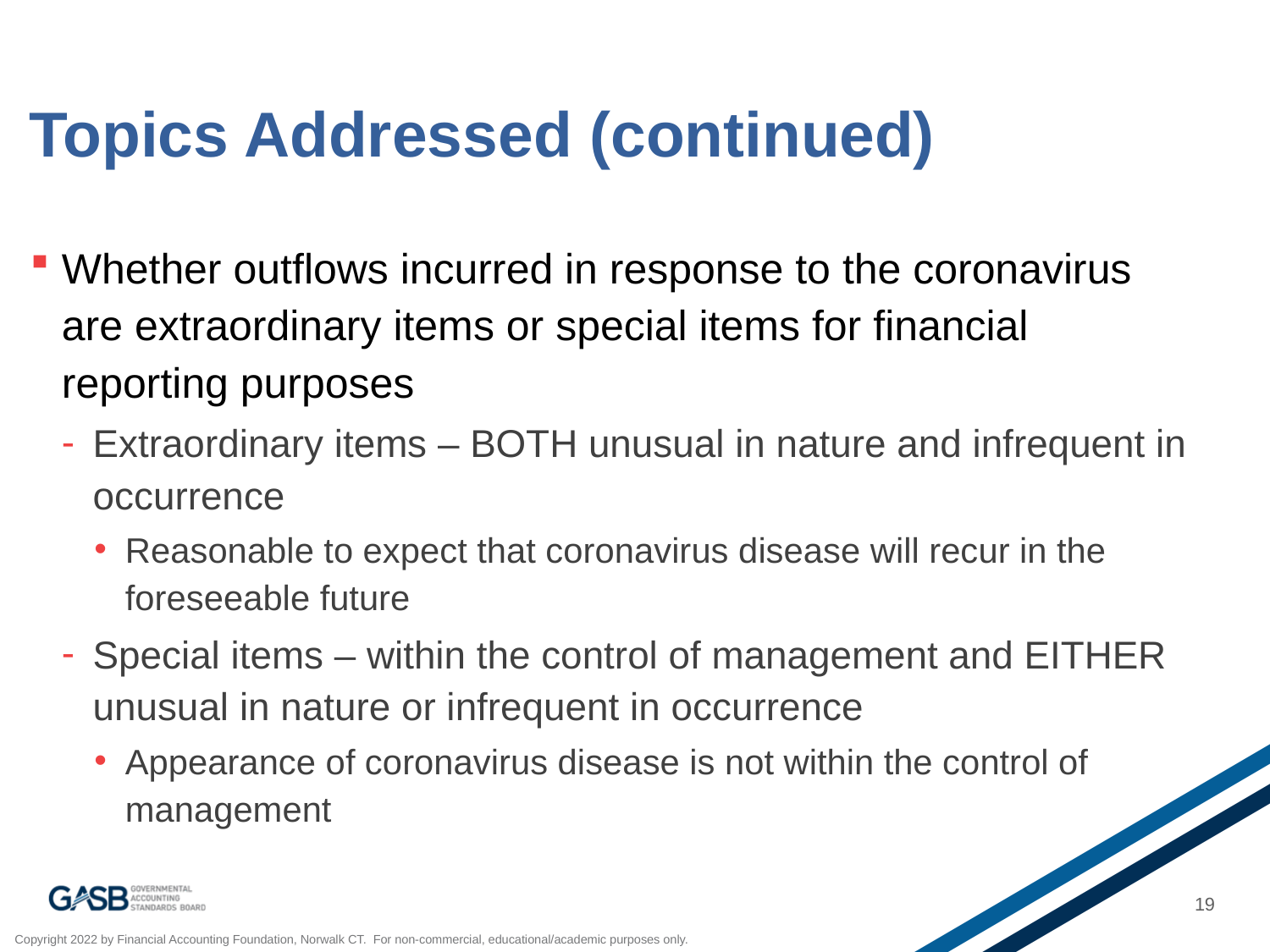

# Topics Addressed (continued)
Whether outflows incurred in response to the coronavirus are extraordinary items or special items for financial reporting purposes
Extraordinary items – BOTH unusual in nature and infrequent in occurrence
Reasonable to expect that coronavirus disease will recur in the foreseeable future
Special items – within the control of management and EITHER unusual in nature or infrequent in occurrence
Appearance of coronavirus disease is not within the control of management

19